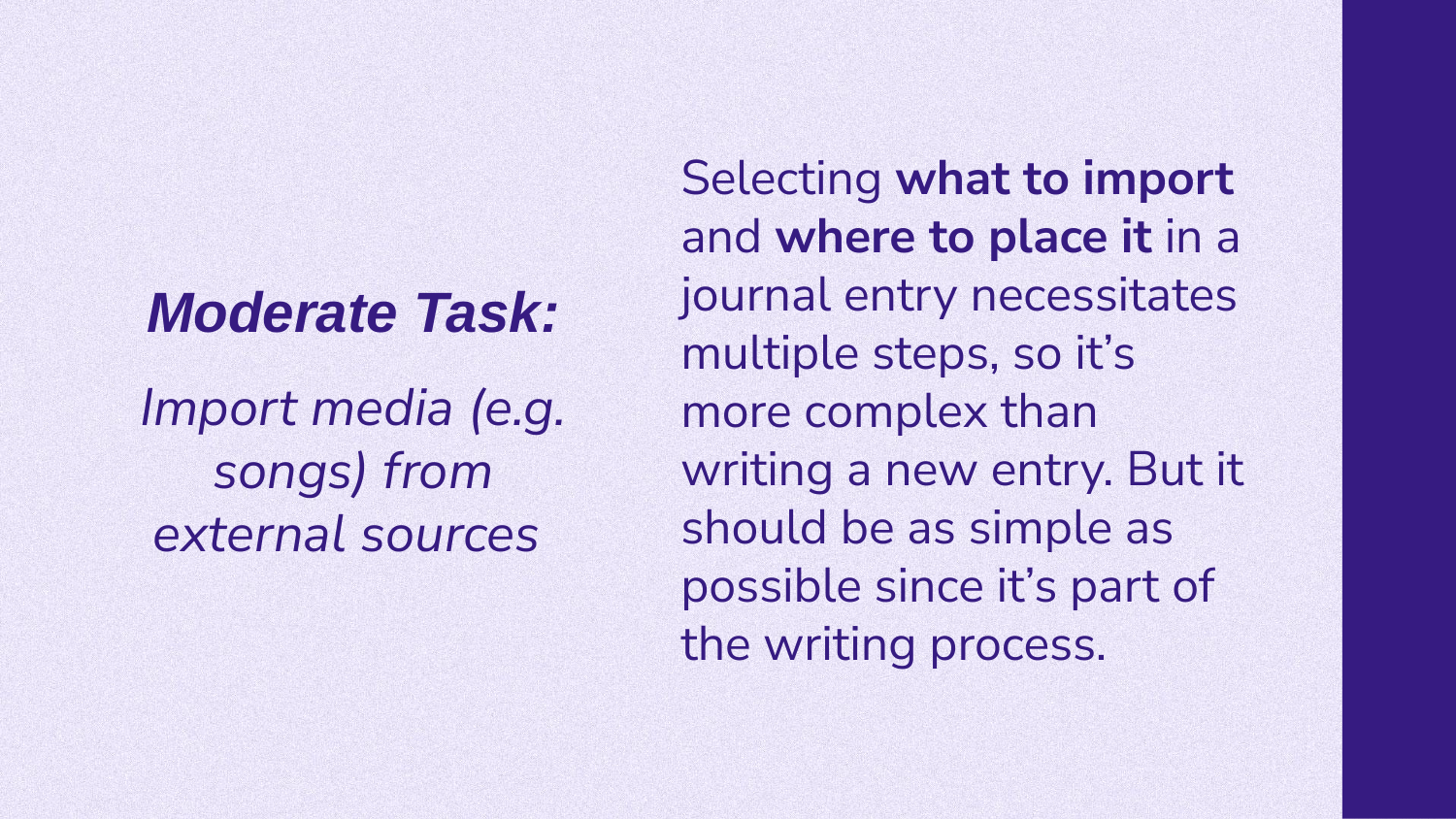

Selecting what to import and where to place it in a journal entry necessitates multiple steps, so it’s more complex than writing a new entry. But it should be as simple as possible since it’s part of the writing process.
# Moderate Task:
Import media (e.g. songs) from external sources